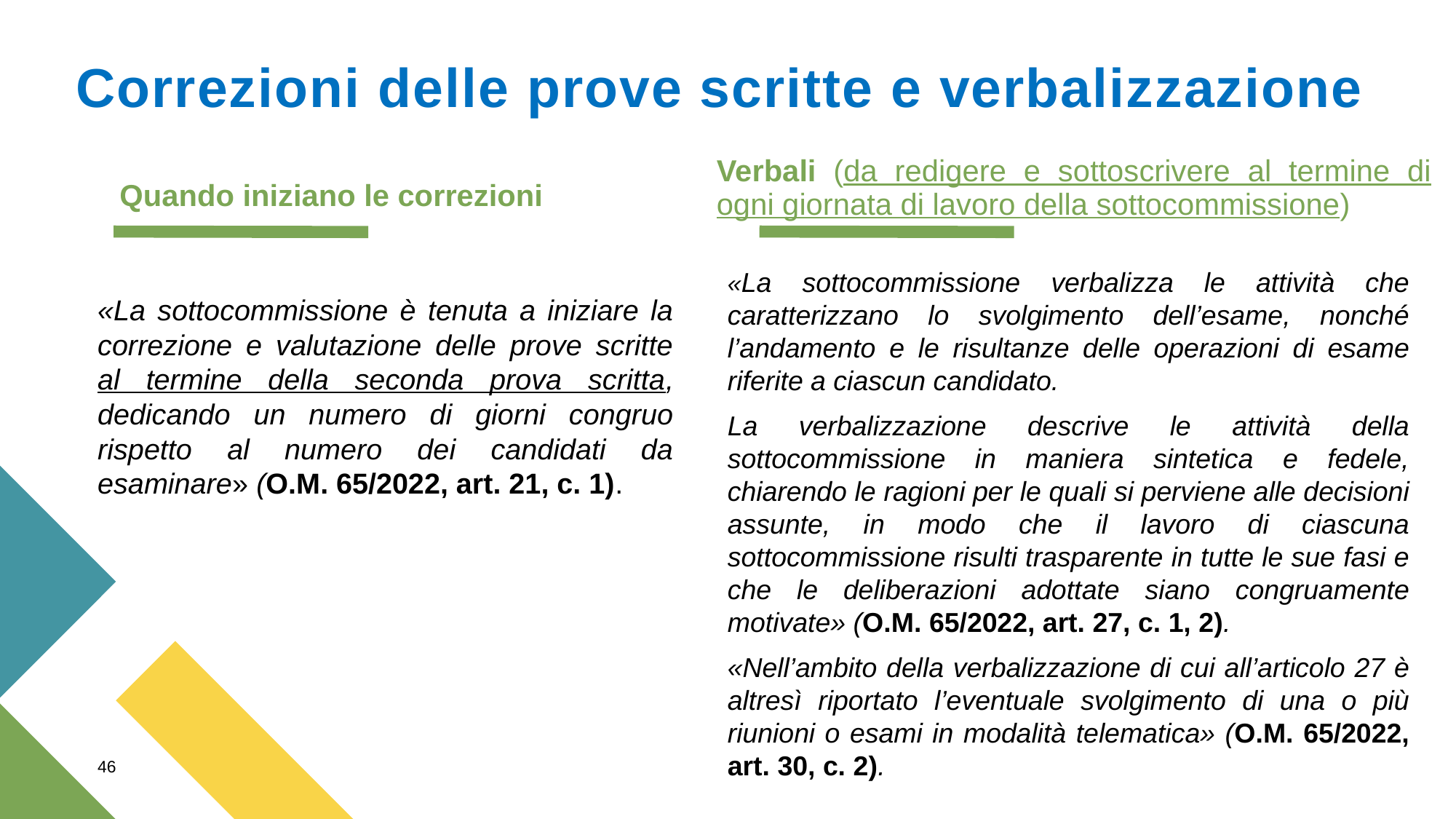

# Correzioni delle prove scritte e verbalizzazione
Verbali (da redigere e sottoscrivere al termine di ogni giornata di lavoro della sottocommissione)
Quando iniziano le correzioni
«La sottocommissione verbalizza le attività che caratterizzano lo svolgimento dell’esame, nonché l’andamento e le risultanze delle operazioni di esame riferite a ciascun candidato.
La verbalizzazione descrive le attività della sottocommissione in maniera sintetica e fedele, chiarendo le ragioni per le quali si perviene alle decisioni assunte, in modo che il lavoro di ciascuna sottocommissione risulti trasparente in tutte le sue fasi e che le deliberazioni adottate siano congruamente motivate» (O.M. 65/2022, art. 27, c. 1, 2).
«Nell’ambito della verbalizzazione di cui all’articolo 27 è altresì riportato l’eventuale svolgimento di una o più riunioni o esami in modalità telematica» (O.M. 65/2022, art. 30, c. 2).
«La sottocommissione è tenuta a iniziare la correzione e valutazione delle prove scritte al termine della seconda prova scritta, dedicando un numero di giorni congruo rispetto al numero dei candidati da esaminare» (O.M. 65/2022, art. 21, c. 1).

46